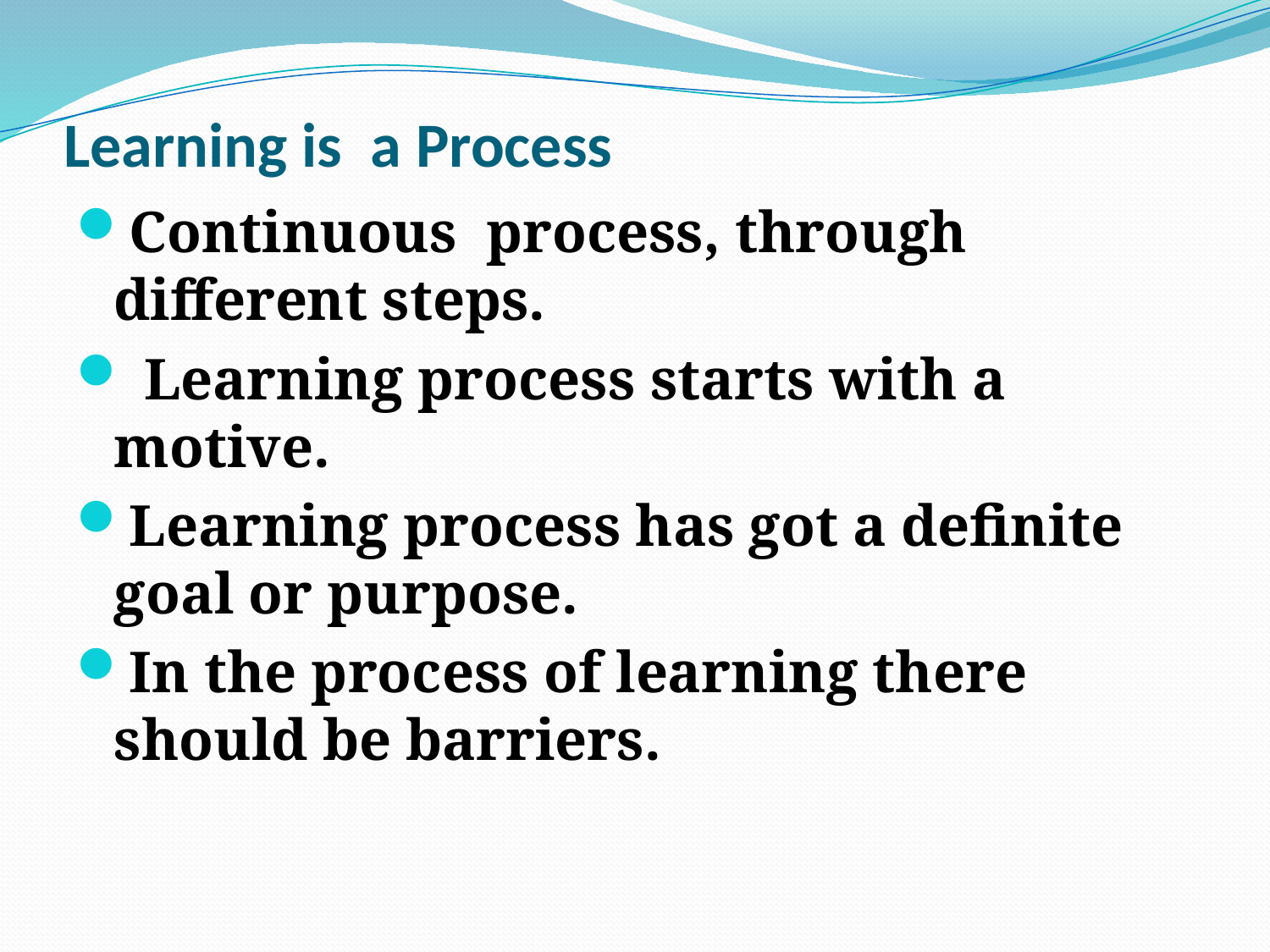

# Learning is  a Process
Continuous  process, through different steps.
 Learning process starts with a motive.
Learning process has got a definite goal or purpose.
In the process of learning there should be barriers.